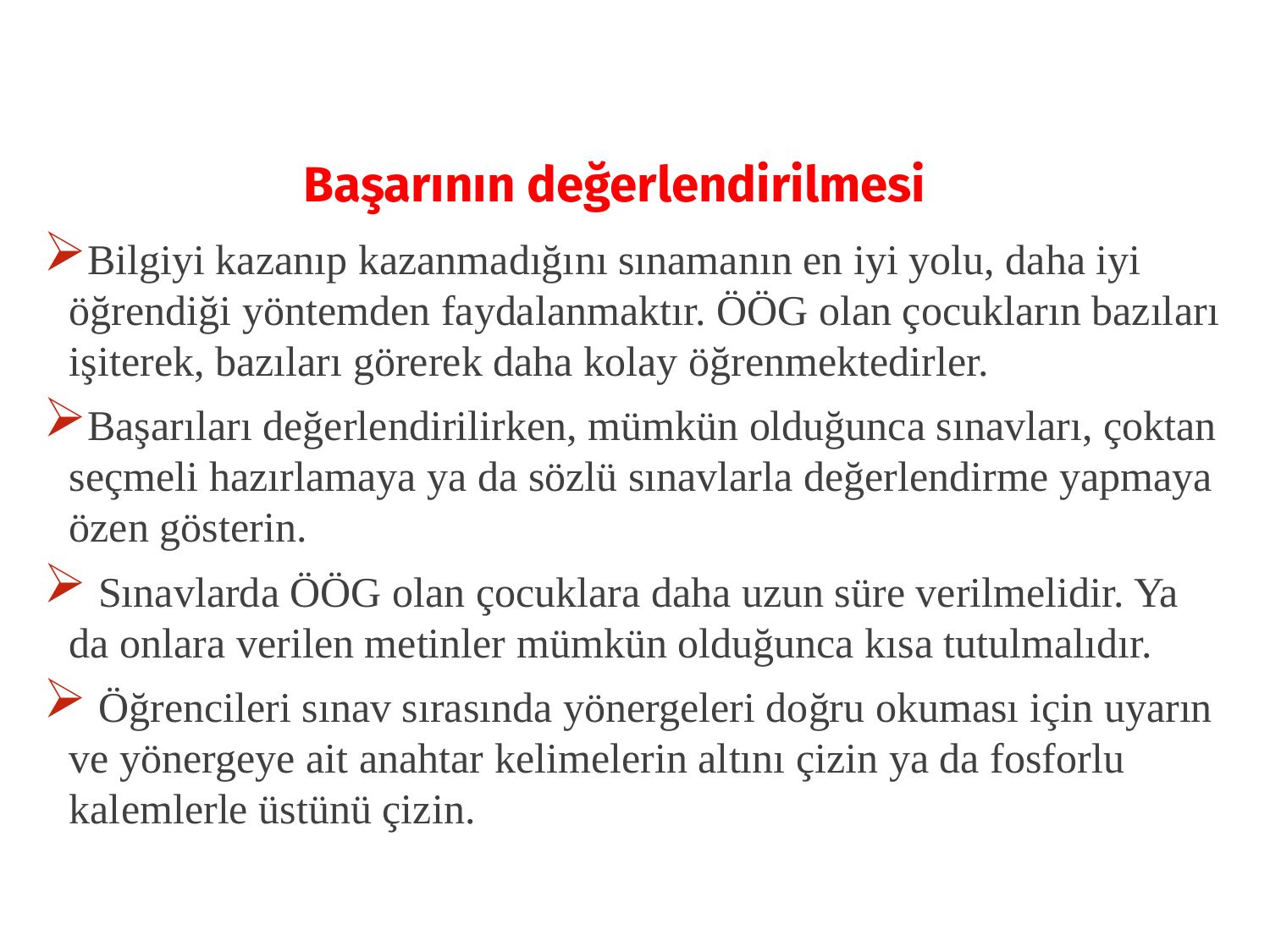

# Başarının değerlendirilmesi
Bilgiyi kazanıp kazanmadığını sınamanın en iyi yolu, daha iyi öğrendiği yöntemden faydalanmaktır. ÖÖG olan çocukların bazıları işiterek, bazıları görerek daha kolay öğrenmektedirler.
Başarıları değerlendirilirken, mümkün olduğunca sınavları, çoktan seçmeli hazırlamaya ya da sözlü sınavlarla değerlendirme yapmaya özen gösterin.
 Sınavlarda ÖÖG olan çocuklara daha uzun süre verilmelidir. Ya da onlara verilen metinler mümkün olduğunca kısa tutulmalıdır.
 Öğrencileri sınav sırasında yönergeleri doğru okuması için uyarın ve yönergeye ait anahtar kelimelerin altını çizin ya da fosforlu kalemlerle üstünü çizin.